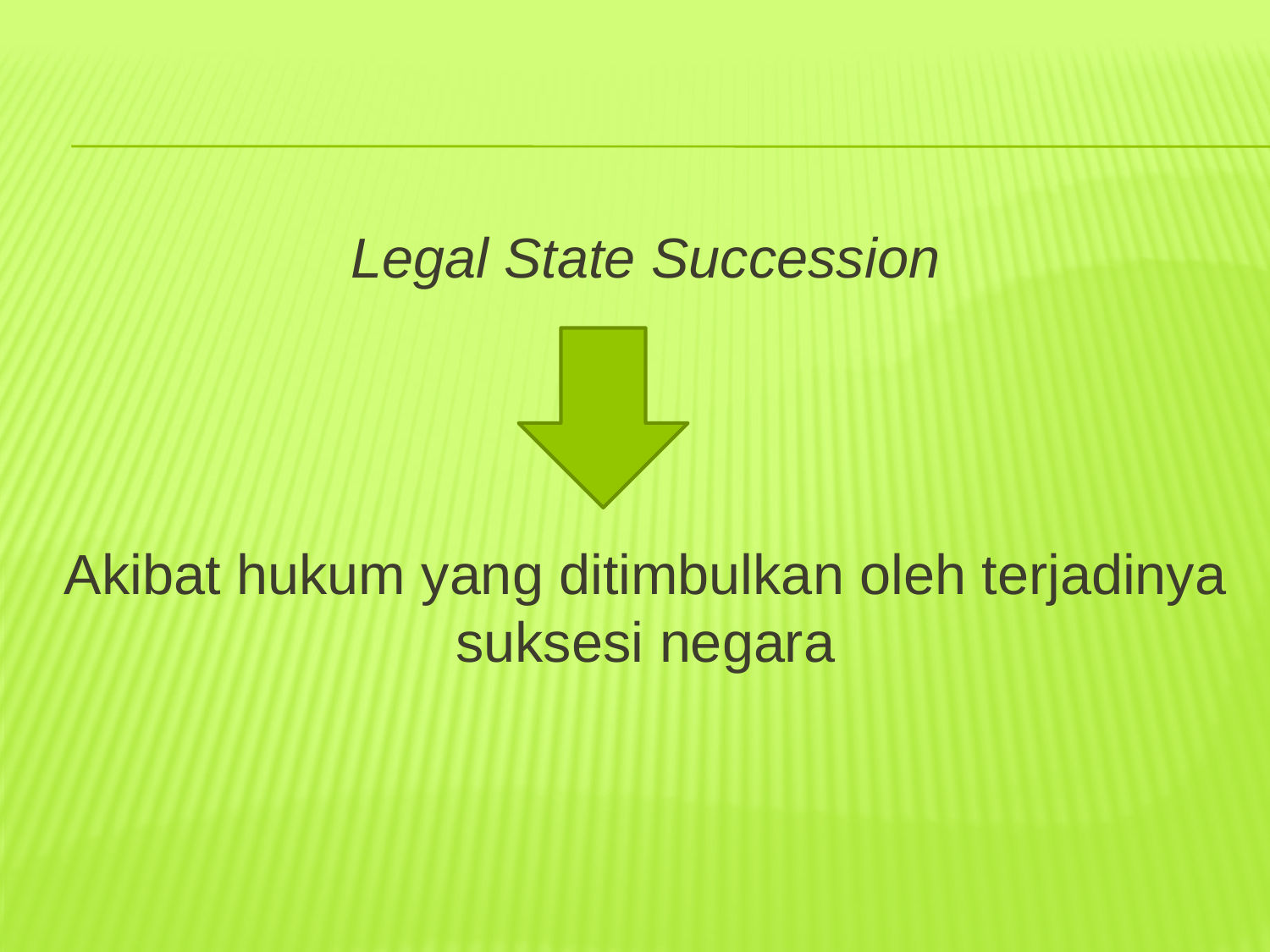

#
Legal State Succession

Akibat hukum yang ditimbulkan oleh terjadinya suksesi negara